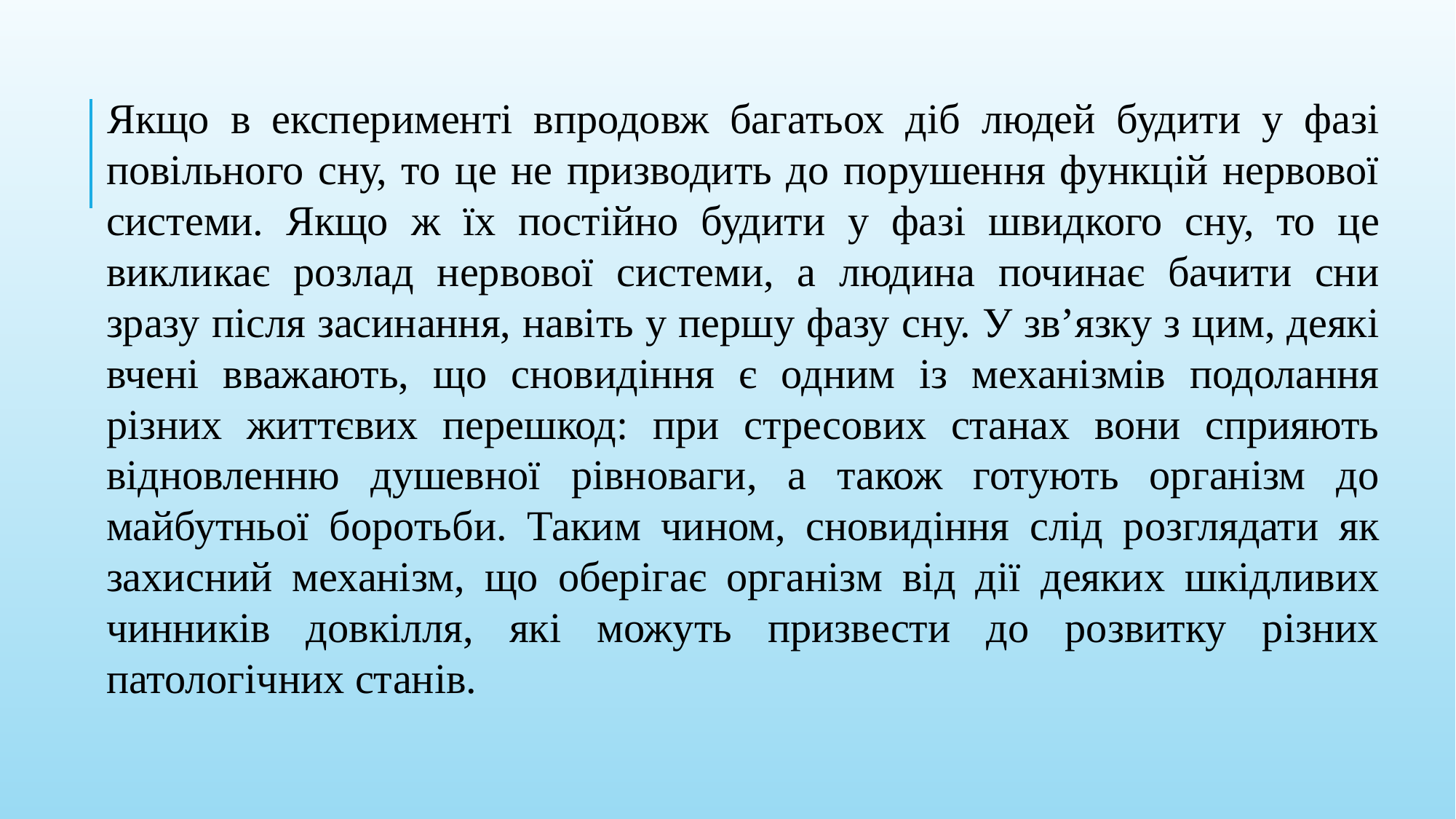

Якщо в експерименті впродовж багатьох діб людей будити у фазі повільного сну, то це не призводить до порушення функцій нервової системи. Якщо ж їх постійно будити у фазі швидкого сну, то це викликає розлад нервової системи, а людина починає бачити сни зразу після засинання, навіть у першу фазу сну. У зв’язку з цим, деякі вчені вважають, що сновидіння є одним із механізмів подолання різних життєвих перешкод: при стресових станах вони сприяють відновленню душевної рівноваги, а також готують організм до майбутньої боротьби. Таким чином, сновидіння слід розглядати як захисний механізм, що оберігає організм від дії деяких шкідливих чинників довкілля, які можуть призвести до розвитку різних патологічних станів.